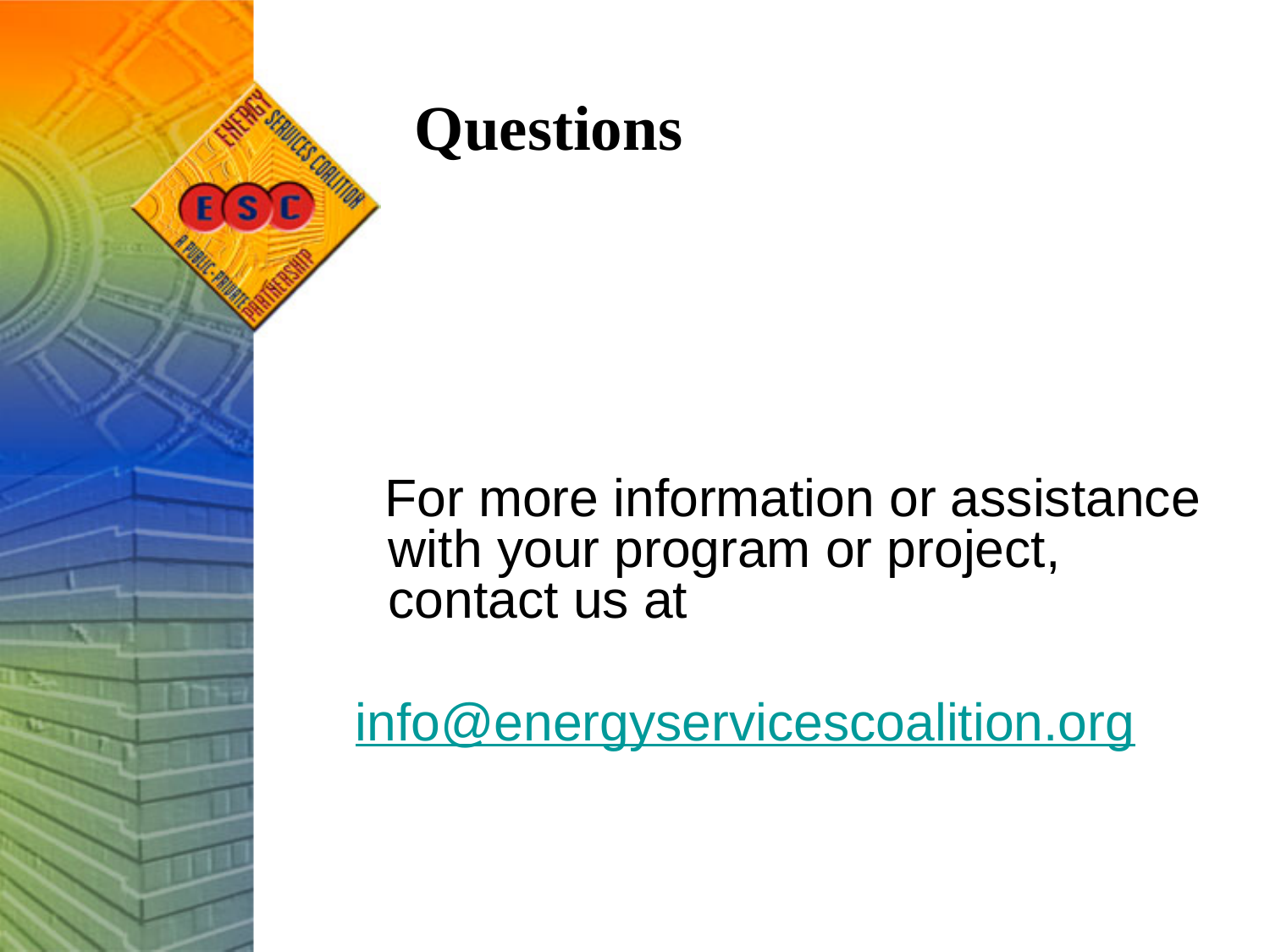

# Questions

   For more information or assistance with your program or project, contact us at

 info@energyservicescoalition.org